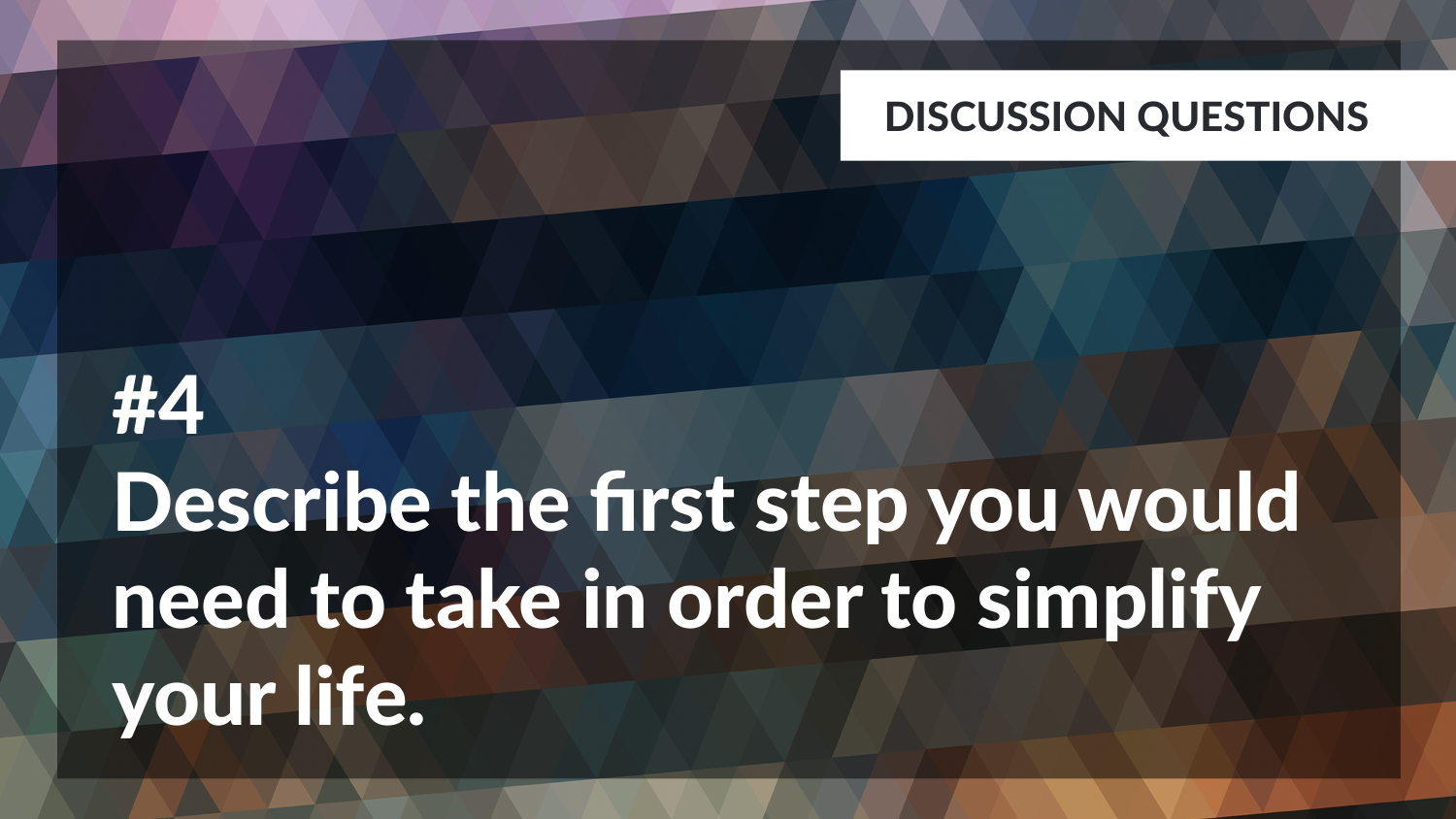

# #4 Describe the first step you would need to take in order to simplify your life.